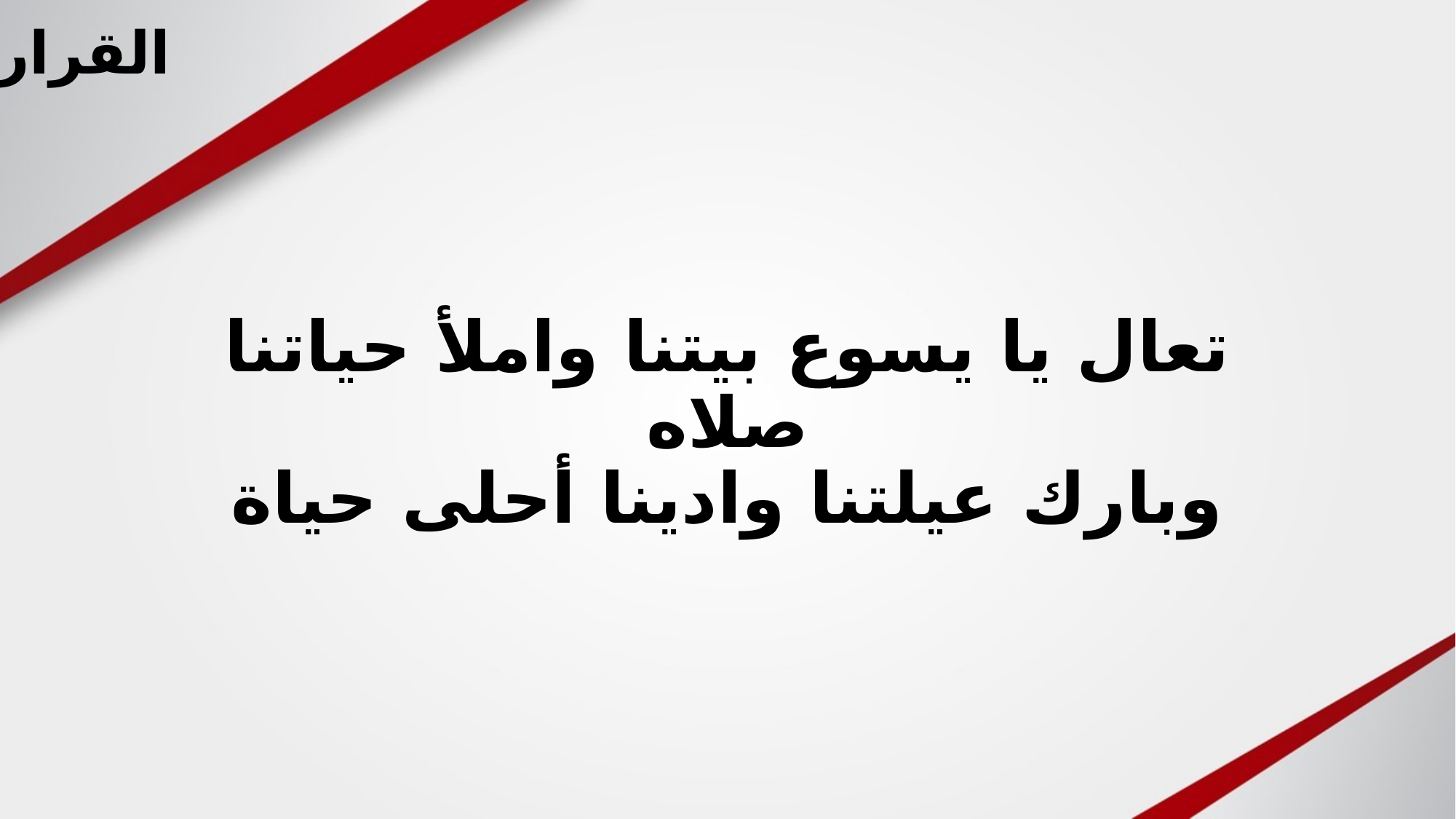

القرار
# تعال يا يسوع بيتنا واملأ حياتنا صلاه وبارك عيلتنا وادينا أحلى حياة